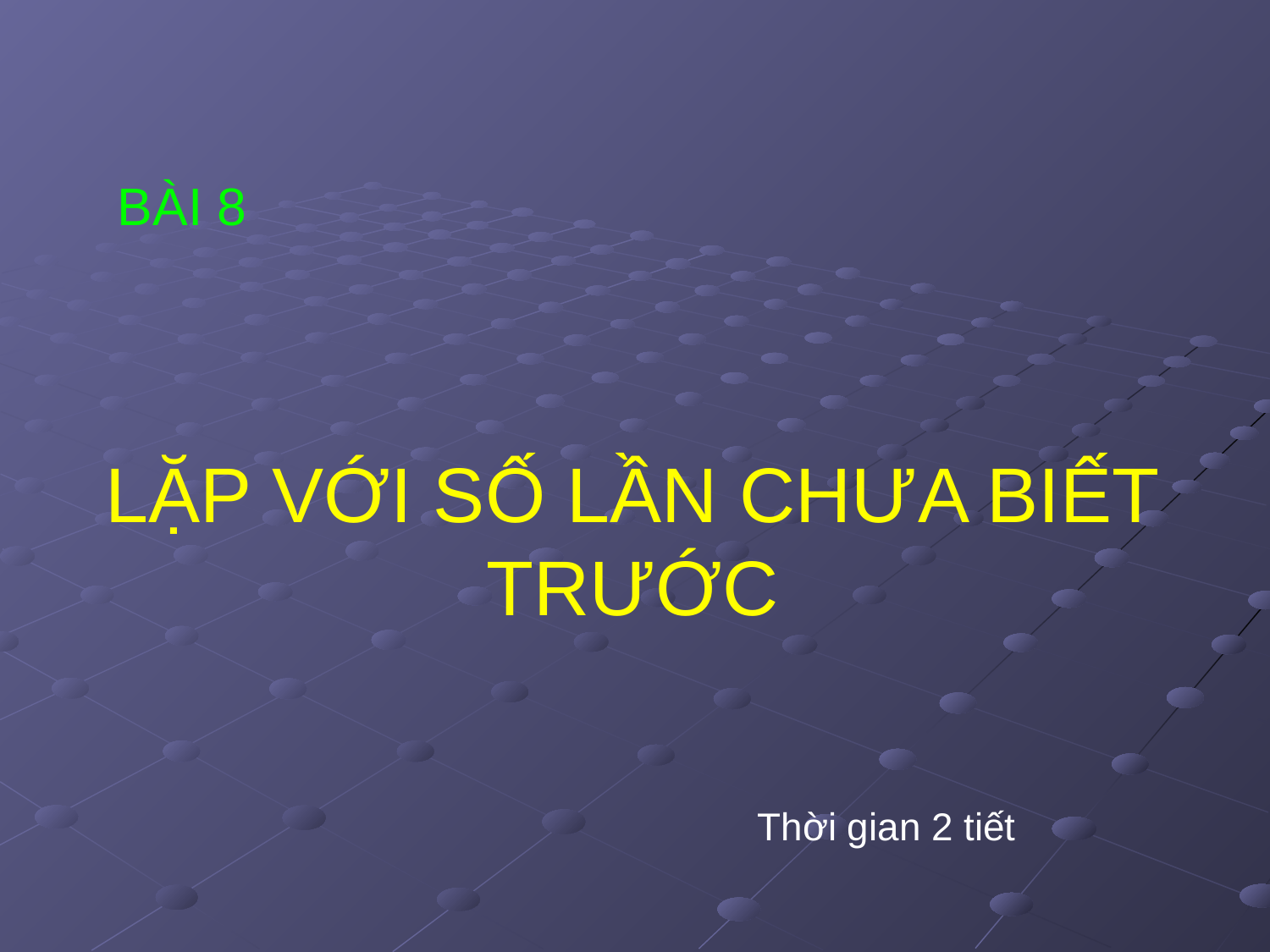

BÀI 8
LẶP VỚI SỐ LẦN CHƯA BIẾT TRƯỚC
Thời gian 2 tiết